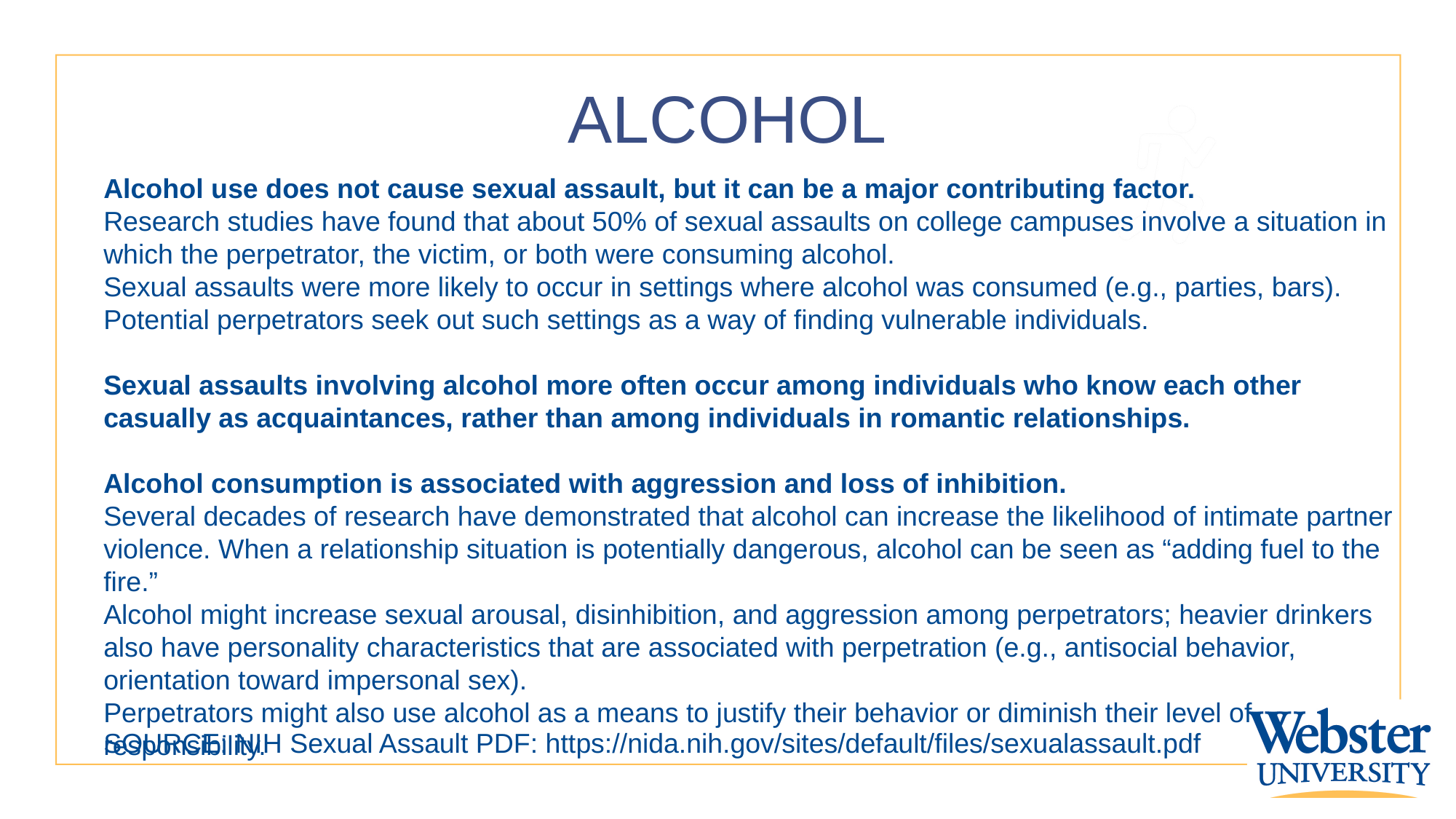

# ALCOHOL
Alcohol use does not cause sexual assault, but it can be a major contributing factor.
Research studies have found that about 50% of sexual assaults on college campuses involve a situation in which the perpetrator, the victim, or both were consuming alcohol.
Sexual assaults were more likely to occur in settings where alcohol was consumed (e.g., parties, bars). Potential perpetrators seek out such settings as a way of finding vulnerable individuals.

Sexual assaults involving alcohol more often occur among individuals who know each other casually as acquaintances, rather than among individuals in romantic relationships.

Alcohol consumption is associated with aggression and loss of inhibition.
Several decades of research have demonstrated that alcohol can increase the likelihood of intimate partner violence. When a relationship situation is potentially dangerous, alcohol can be seen as “adding fuel to the fire.”
Alcohol might increase sexual arousal, disinhibition, and aggression among perpetrators; heavier drinkers also have personality characteristics that are associated with perpetration (e.g., antisocial behavior, orientation toward impersonal sex).
Perpetrators might also use alcohol as a means to justify their behavior or diminish their level of responsibility.
SOURCE: NIH Sexual Assault PDF: https://nida.nih.gov/sites/default/files/sexualassault.pdf